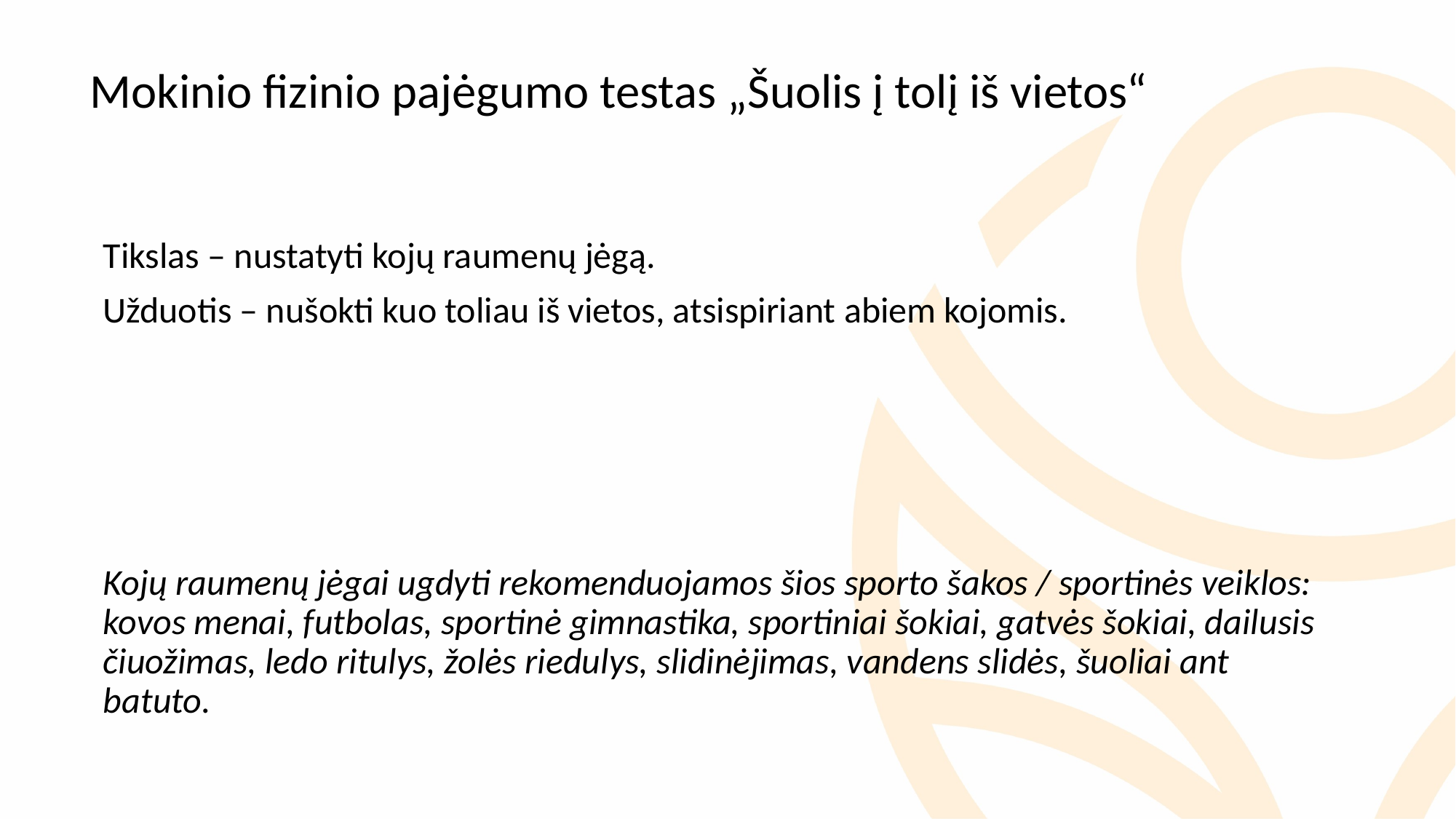

# Mokinio fizinio pajėgumo testas „Šuolis į tolį iš vietos“
Tikslas – nustatyti kojų raumenų jėgą.
Užduotis – nušokti kuo toliau iš vietos, atsispiriant abiem kojomis.

Kojų raumenų jėgai ugdyti rekomenduojamos šios sporto šakos / sportinės veiklos: kovos menai, futbolas, sportinė gimnastika, sportiniai šokiai, gatvės šokiai, dailusis čiuožimas, ledo ritulys, žolės riedulys, slidinėjimas, vandens slidės, šuoliai ant batuto.